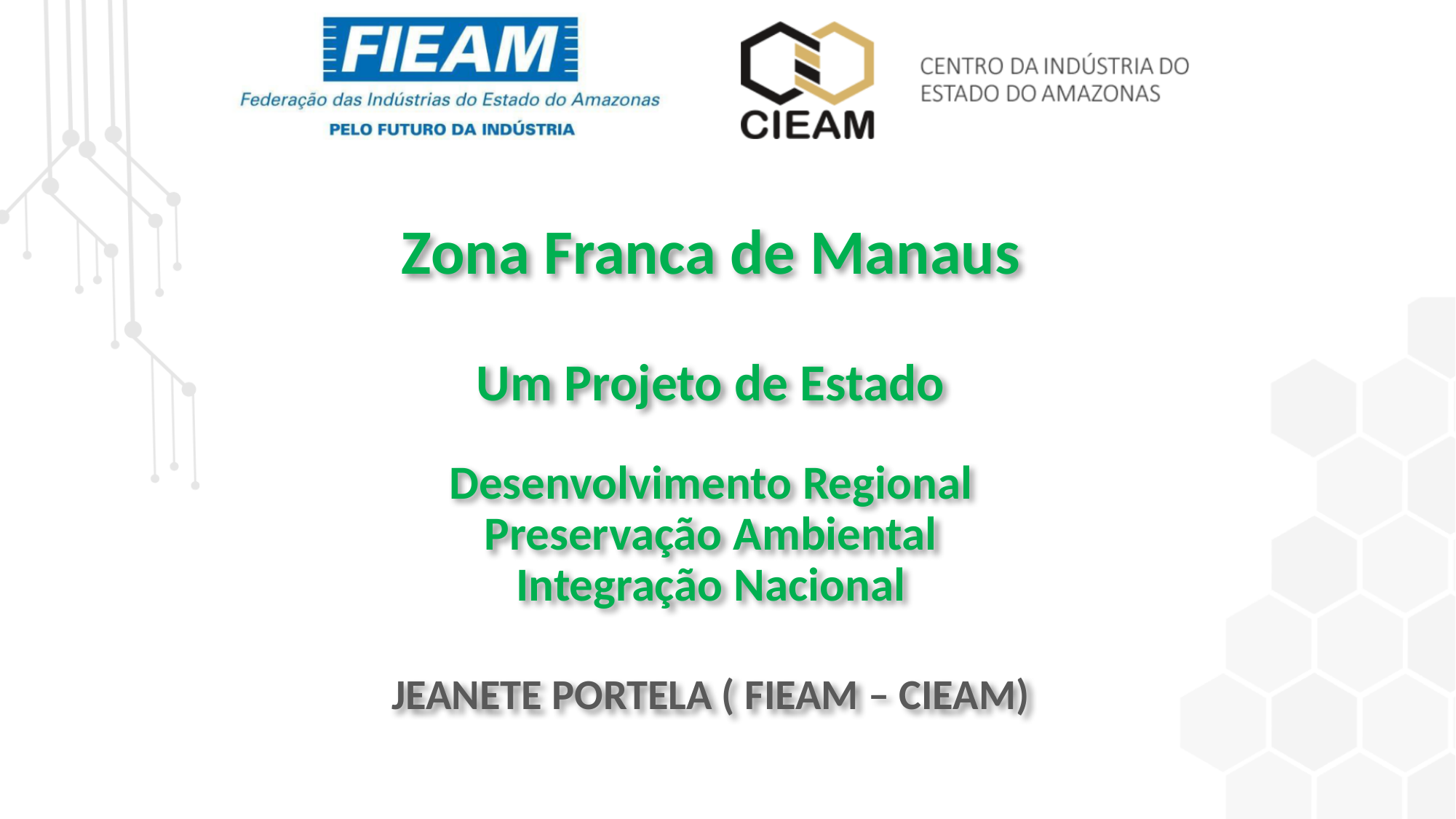

Zona Franca de Manaus
Um Projeto de Estado
Desenvolvimento Regional
Preservação Ambiental
Integração Nacional

JEANETE PORTELA ( FIEAM – CIEAM)